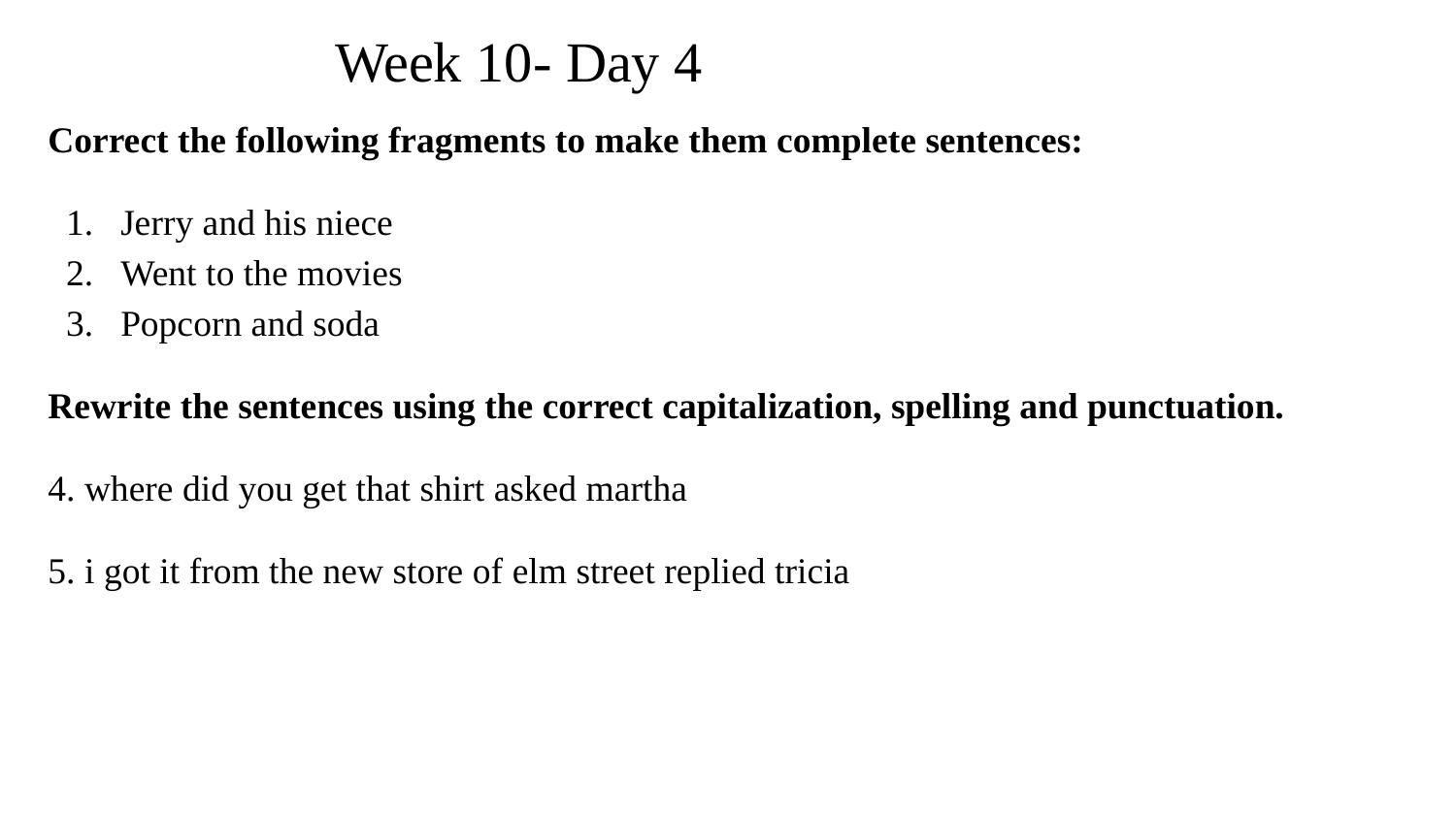

# Week 10- Day 4
Correct the following fragments to make them complete sentences:
Jerry and his niece
Went to the movies
Popcorn and soda
Rewrite the sentences using the correct capitalization, spelling and punctuation.
4. where did you get that shirt asked martha
5. i got it from the new store of elm street replied tricia